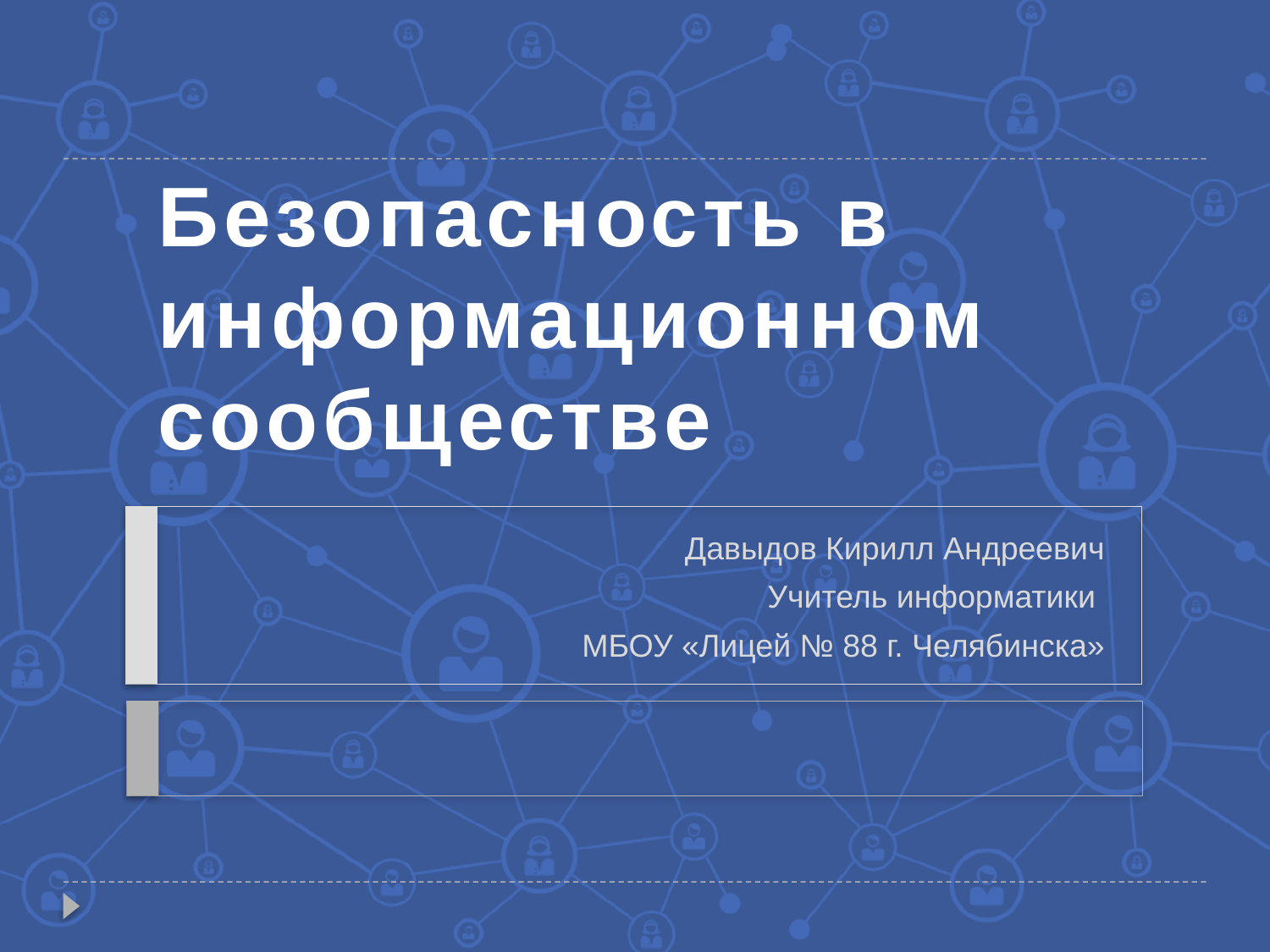

# Безопасность в информационном сообществе
Давыдов Кирилл Андреевич
Учитель информатики
МБОУ «Лицей № 88 г. Челябинска»